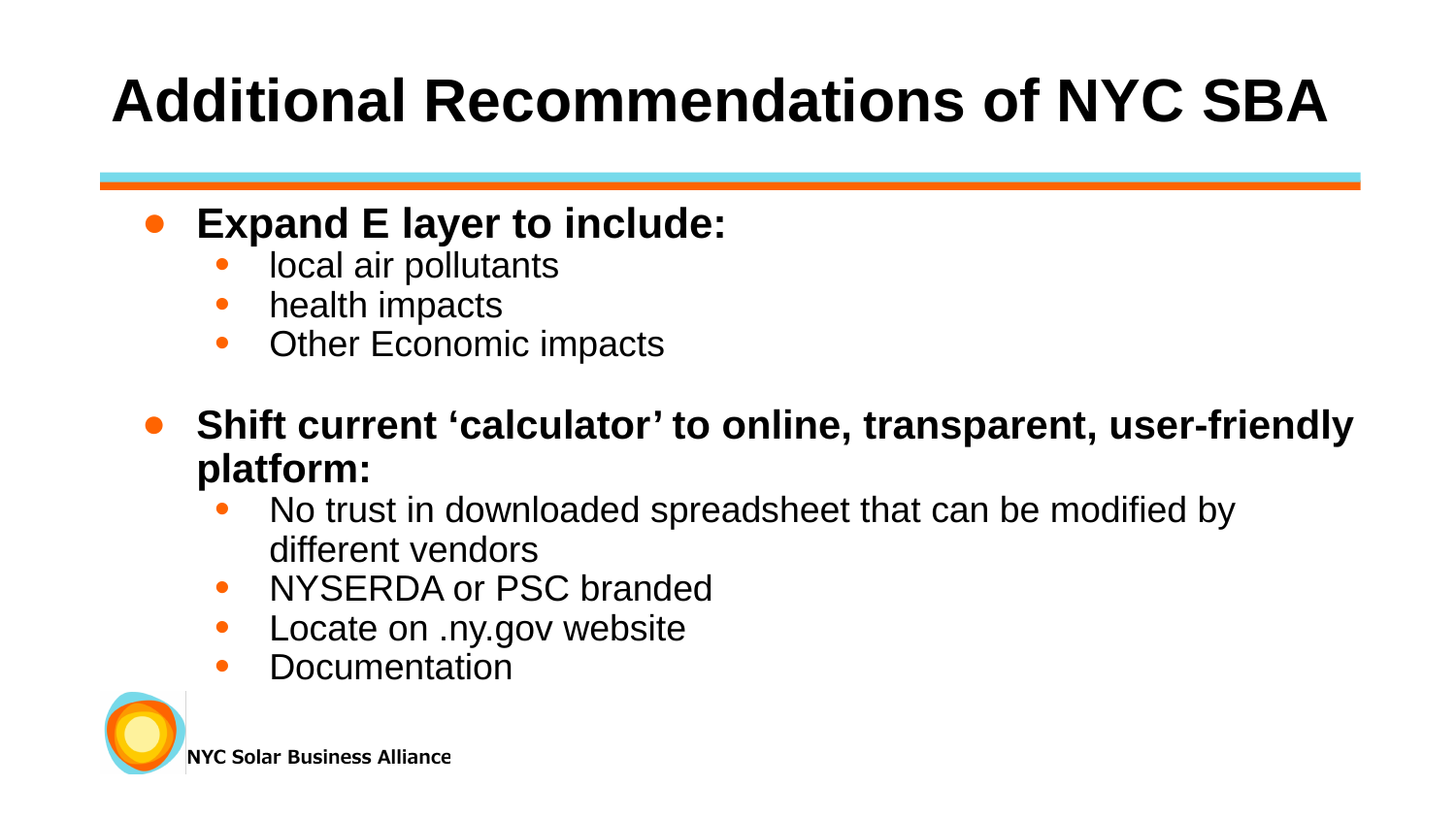

# Additional Recommendations of NYC SBA
Expand E layer to include:
local air pollutants
health impacts
Other Economic impacts
Shift current ‘calculator’ to online, transparent, user-friendly platform:
No trust in downloaded spreadsheet that can be modified by different vendors
NYSERDA or PSC branded
Locate on .ny.gov website
Documentation